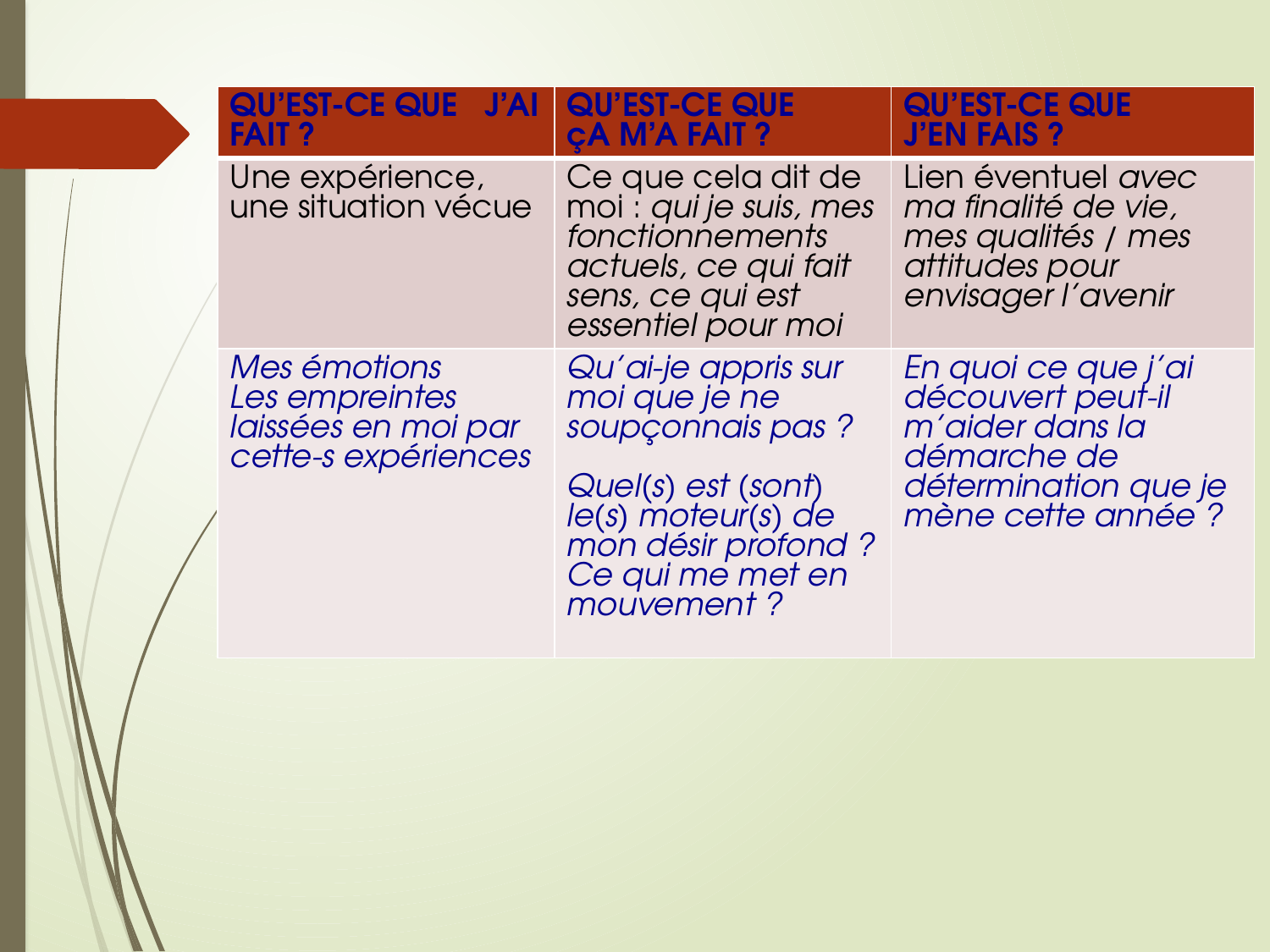

| QU’EST-CE QUE J’AI FAIT ? | QU’EST-CE QUE çA M’A FAIT ? | QU’EST-CE QUE J’EN FAIS ? |
| --- | --- | --- |
| Une expérience, une situation vécue | Ce que cela dit de moi : qui je suis, mes fonctionnements actuels, ce qui fait sens, ce qui est essentiel pour moi | Lien éventuel avec ma finalité de vie, mes qualités / mes attitudes pour envisager l’avenir |
| Mes émotions Les empreintes laissées en moi par cette-s expériences | Qu’ai-je appris sur moi que je ne soupçonnais pas ? Quel(s) est (sont) le(s) moteur(s) de mon désir profond ? Ce qui me met en mouvement ? | En quoi ce que j’ai découvert peut-il m’aider dans la démarche de détermination que je mène cette année ? |
#